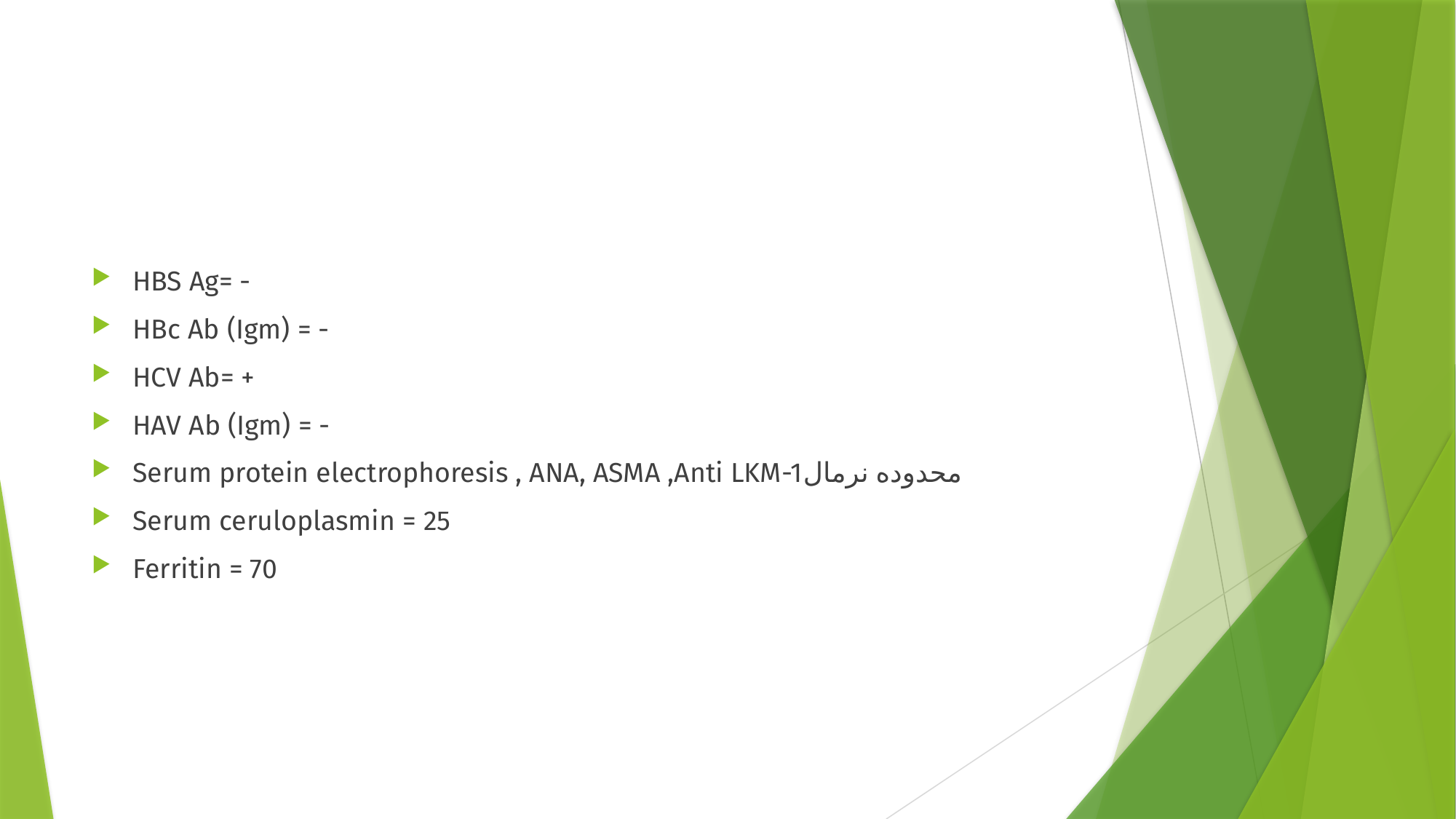

#
HBS Ag= -
HBc Ab (Igm) = -
HCV Ab= +
HAV Ab (Igm) = -
Serum protein electrophoresis , ANA, ASMA ,Anti LKM-1محدوده نرمال
Serum ceruloplasmin = 25
Ferritin = 70